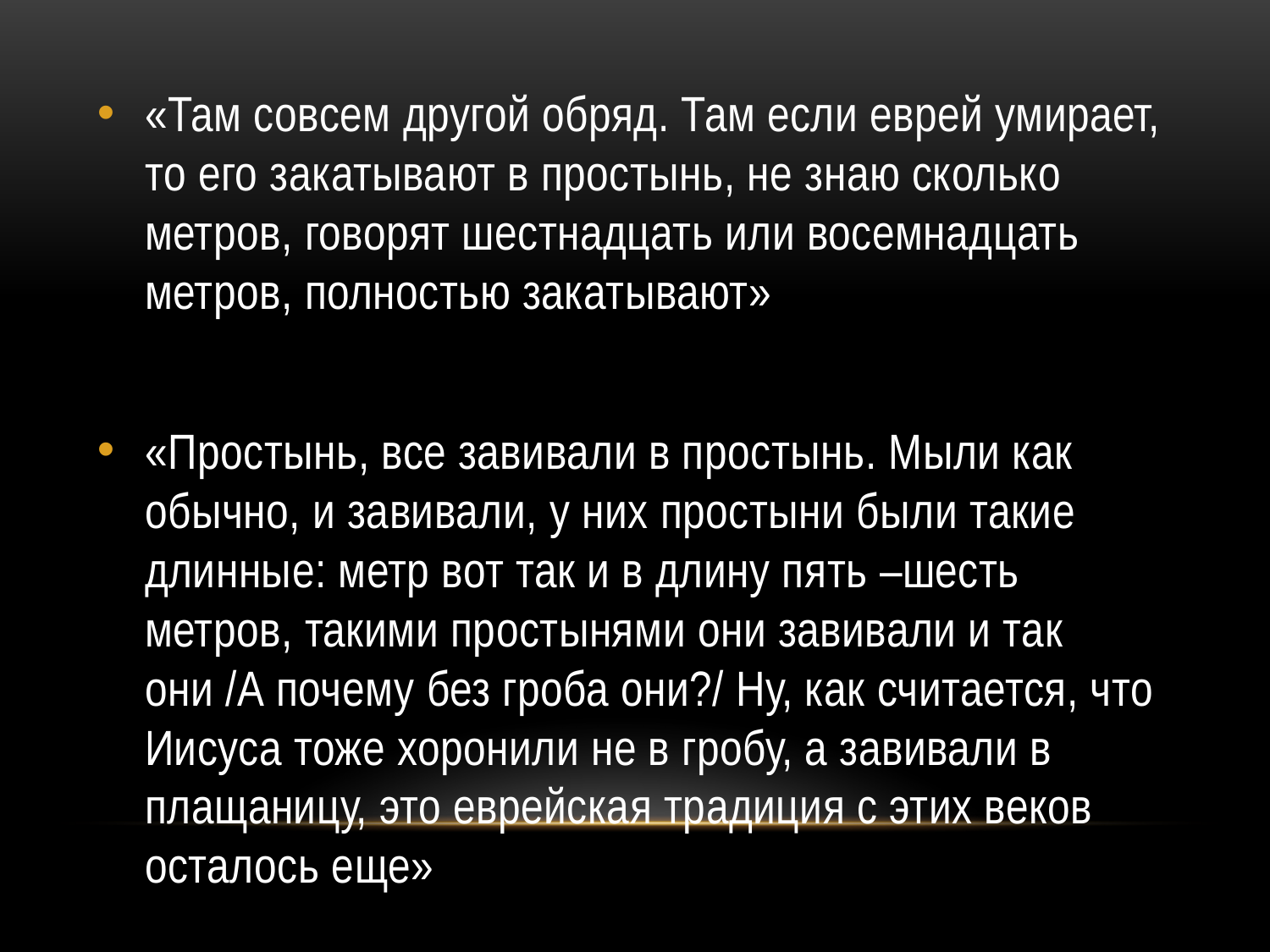

#
«Там совсем другой обряд. Там если еврей умирает, то его закатывают в простынь, не знаю сколько метров, говорят шестнадцать или восемнадцать метров, полностью закатывают»

«Простынь, все завивали в простынь. Мыли как обычно, и завивали, у них простыни были такие длинные: метр вот так и в длину пять –шесть метров, такими простынями они завивали и так они /А почему без гроба они?/ Ну, как считается, что Иисуса тоже хоронили не в гробу, а завивали в плащаницу, это еврейская традиция с этих веков осталось еще»